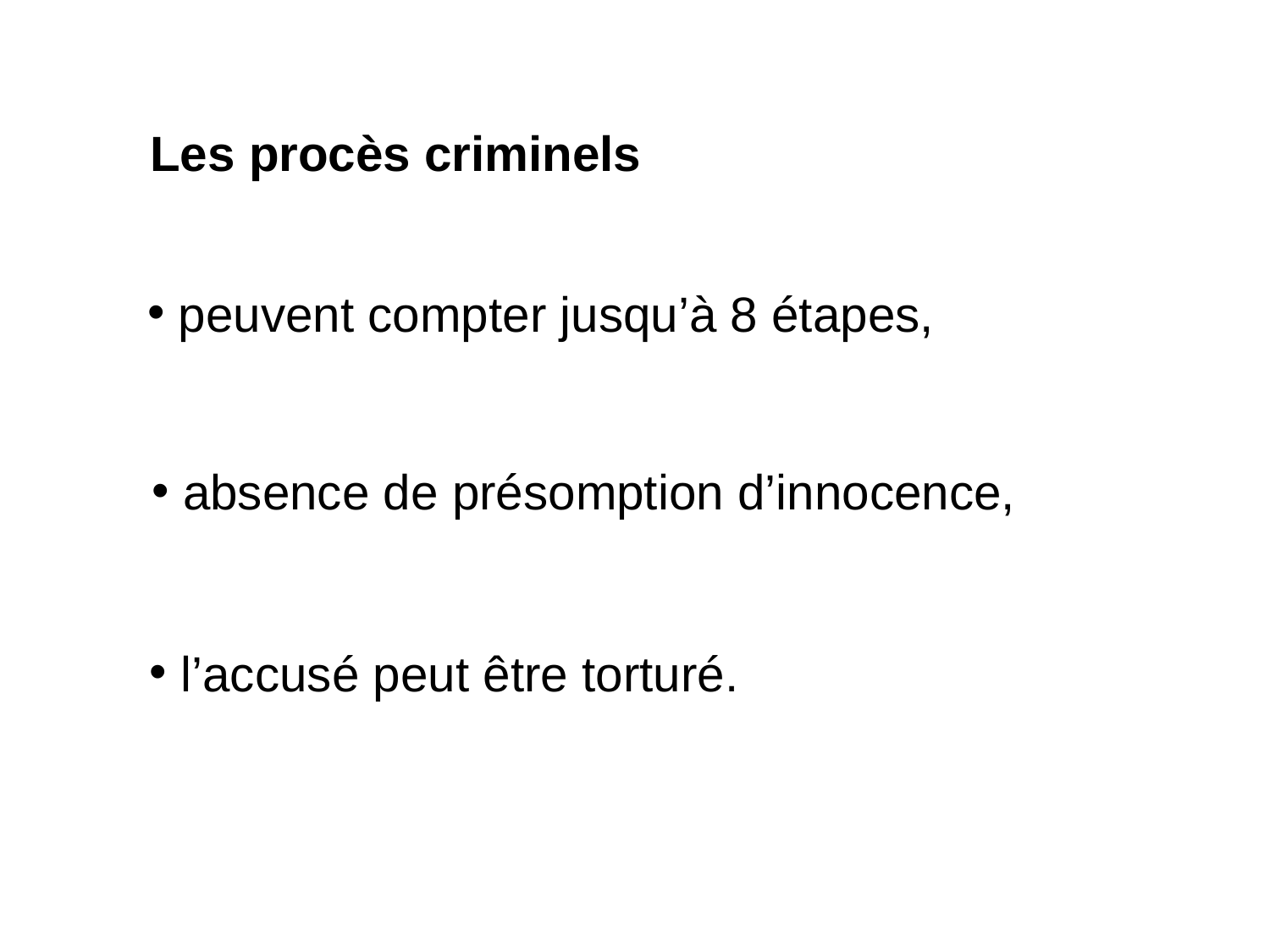

Les procès criminels
 peuvent compter jusqu’à 8 étapes,
 absence de présomption d’innocence,
 l’accusé peut être torturé.